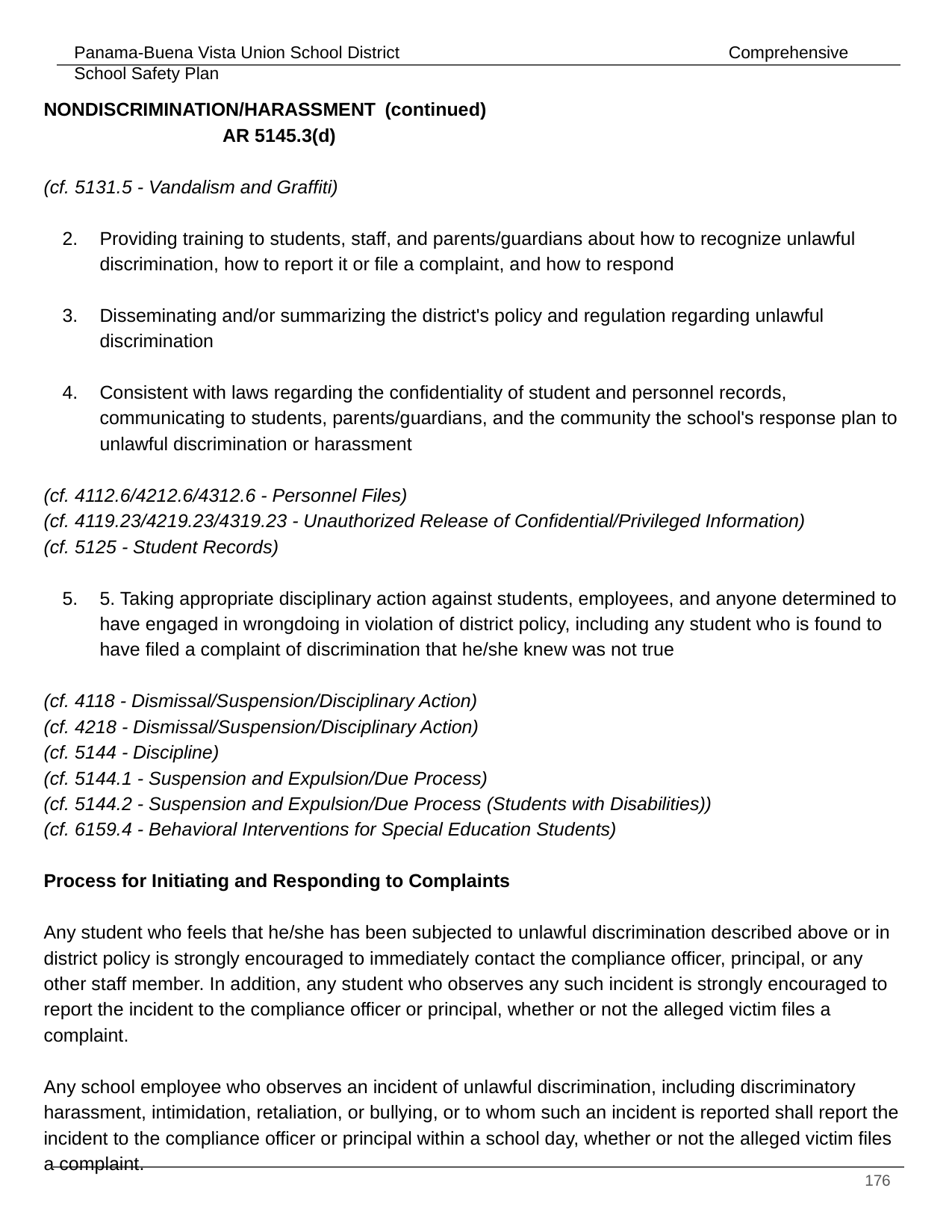

NONDISCRIMINATION/HARASSMENT	 (continued)  				             AR 5145.3(d)

(cf. 5131.5 - Vandalism and Graffiti)

Providing training to students, staff, and parents/guardians about how to recognize unlawful discrimination, how to report it or file a complaint, and how to respond

Disseminating and/or summarizing the district's policy and regulation regarding unlawful discrimination

Consistent with laws regarding the confidentiality of student and personnel records, communicating to students, parents/guardians, and the community the school's response plan to unlawful discrimination or harassment

(cf. 4112.6/4212.6/4312.6 - Personnel Files)
(cf. 4119.23/4219.23/4319.23 - Unauthorized Release of Confidential/Privileged Information)
(cf. 5125 - Student Records)

5. Taking appropriate disciplinary action against students, employees, and anyone determined to have engaged in wrongdoing in violation of district policy, including any student who is found to have filed a complaint of discrimination that he/she knew was not true

(cf. 4118 - Dismissal/Suspension/Disciplinary Action)
(cf. 4218 - Dismissal/Suspension/Disciplinary Action)
(cf. 5144 - Discipline)
(cf. 5144.1 - Suspension and Expulsion/Due Process)
(cf. 5144.2 - Suspension and Expulsion/Due Process (Students with Disabilities))
(cf. 6159.4 - Behavioral Interventions for Special Education Students)

Process for Initiating and Responding to Complaints

Any student who feels that he/she has been subjected to unlawful discrimination described above or in district policy is strongly encouraged to immediately contact the compliance officer, principal, or any other staff member. In addition, any student who observes any such incident is strongly encouraged to report the incident to the compliance officer or principal, whether or not the alleged victim files a complaint.

Any school employee who observes an incident of unlawful discrimination, including discriminatory harassment, intimidation, retaliation, or bullying, or to whom such an incident is reported shall report the incident to the compliance officer or principal within a school day, whether or not the alleged victim files a complaint.

176